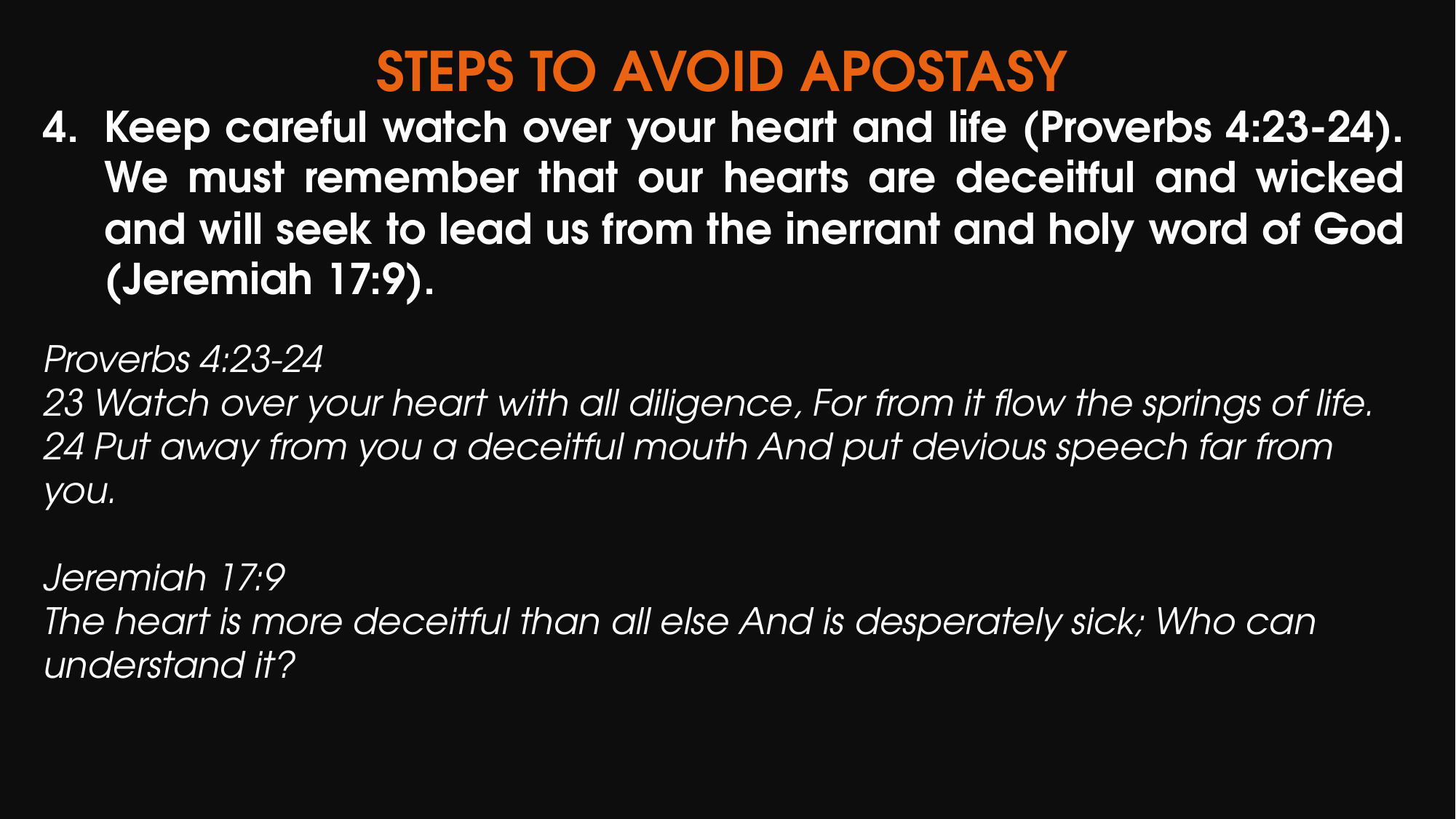

Steps to Avoid Apostasy
Keep careful watch over your heart and life (Proverbs 4:23-24). We must remember that our hearts are deceitful and wicked and will seek to lead us from the inerrant and holy word of God (Jeremiah 17:9).

Proverbs 4:23-24
23 Watch over your heart with all diligence, For from it flow the springs of life. 24 Put away from you a deceitful mouth And put devious speech far from you.

Jeremiah 17:9
The heart is more deceitful than all else And is desperately sick; Who can understand it?